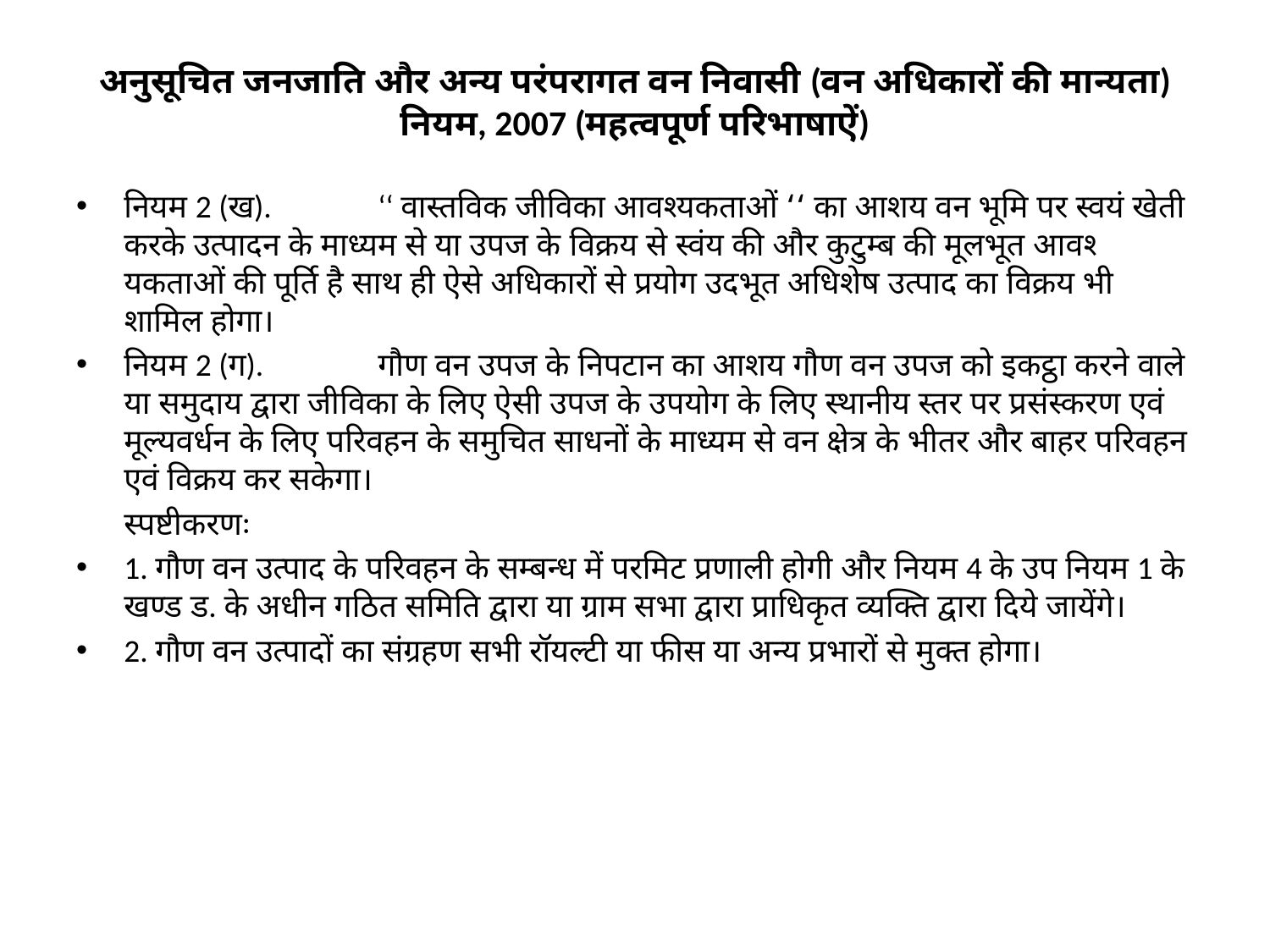

# अनुसूचित जनजाति और अन्य परंपरागत वन निवासी (वन अधिकारों की मान्यता) नियम, 2007 (महत्वपूर्ण परिभाषाऐं)
नियम 2 (ख).	‘‘ वास्तविक जीविका आवश्‍यकताओं ‘‘ का आशय वन भूमि पर स्वयं खेती करके उत्पादन के माध्यम से या उपज के विक्रय से स्वंय की और कुटुम्ब की मूलभूत आवश्‍यकताओं की पूर्ति है साथ ही ऐसे अधिकारों से प्रयोग उदभूत अधिशेष उत्पाद का विक्रय भी शामिल होगा।
नियम 2 (ग).	गौण वन उपज के निपटान का आशय गौण वन उपज को इकट्ठा करने वाले या समुदाय द्वारा जीविका के लिए ऐसी उपज के उपयोग के लिए स्थानीय स्तर पर प्रसंस्करण एवं मूल्यवर्धन के लिए परिवहन के समुचित साधनों के माध्यम से वन क्षेत्र के भीतर और बाहर परिवहन एवं विक्रय कर सकेगा।
	स्पष्टीकरणः
1. गौण वन उत्पाद के परिवहन के सम्बन्ध में परमिट प्रणाली होगी और नियम 4 के उप नियम 1 के खण्ड ड. के अधीन गठित समिति द्वारा या ग्राम सभा द्वारा प्राधिकृत व्यक्ति द्वारा दिये जायेंगे।
2. गौण वन उत्पादों का संग्रहण सभी रॉयल्टी या फीस या अन्य प्रभारों से मुक्त होगा।